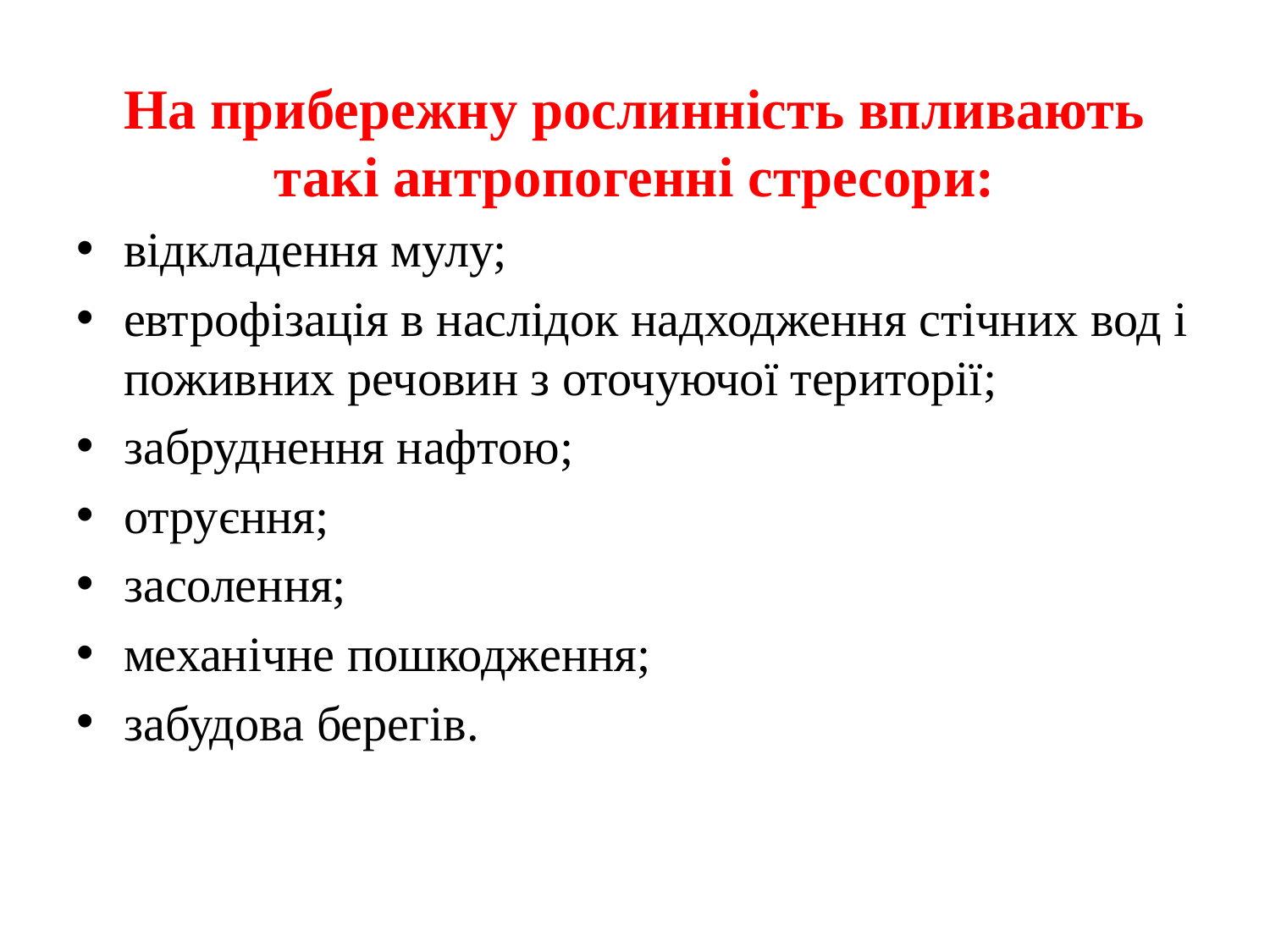

На прибережну рослинність впливають такі антропогенні стресори:
відкладення мулу;
евтрофізація в наслідок надходження стічних вод і поживних речовин з оточуючої території;
забруднення нафтою;
отруєння;
засолення;
механічне пошкодження;
забудова берегів.